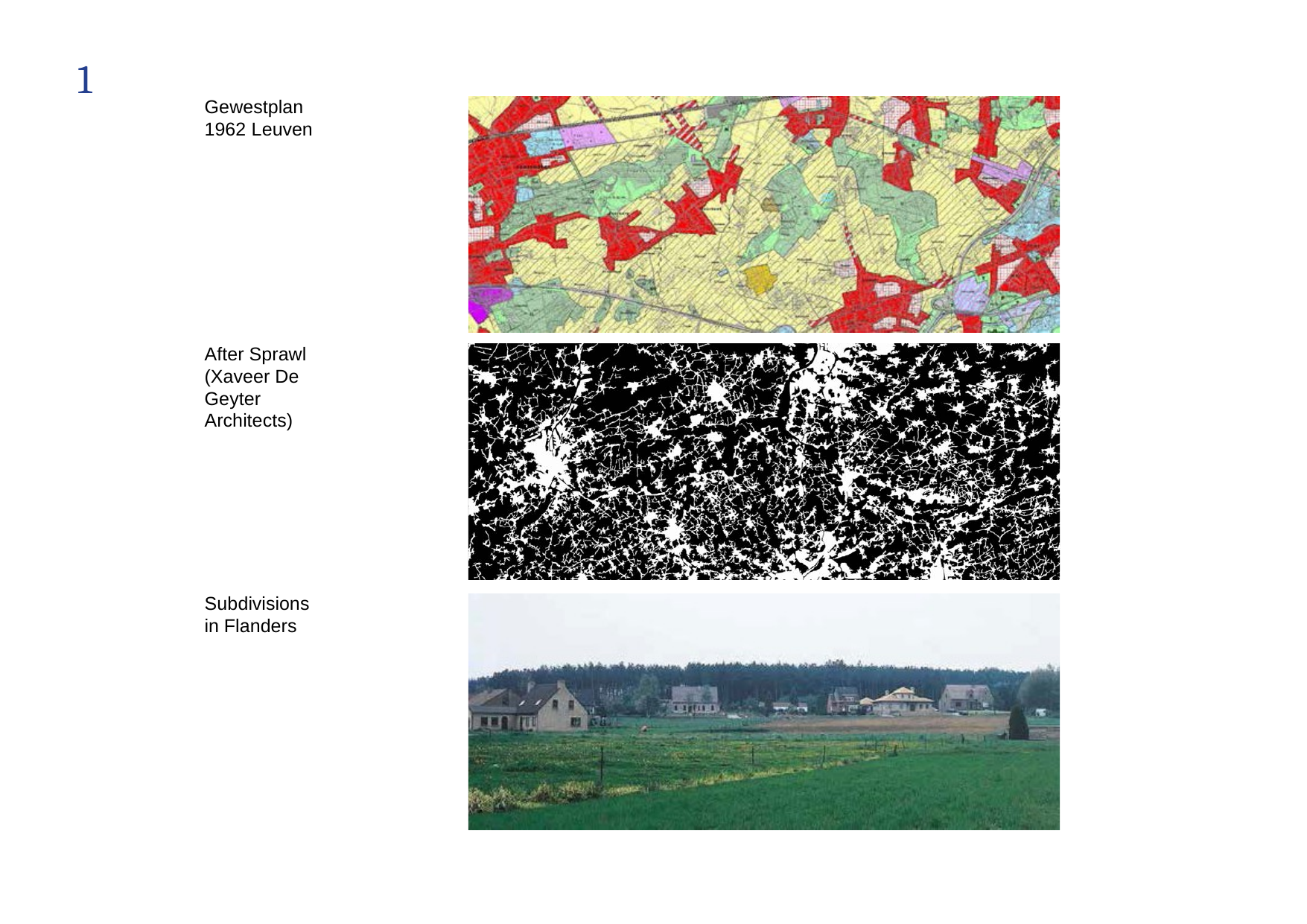

1
Gewestplan 1962 Leuven

After Sprawl (Xaveer De Geyter Architects)

Subdivisions in Flanders